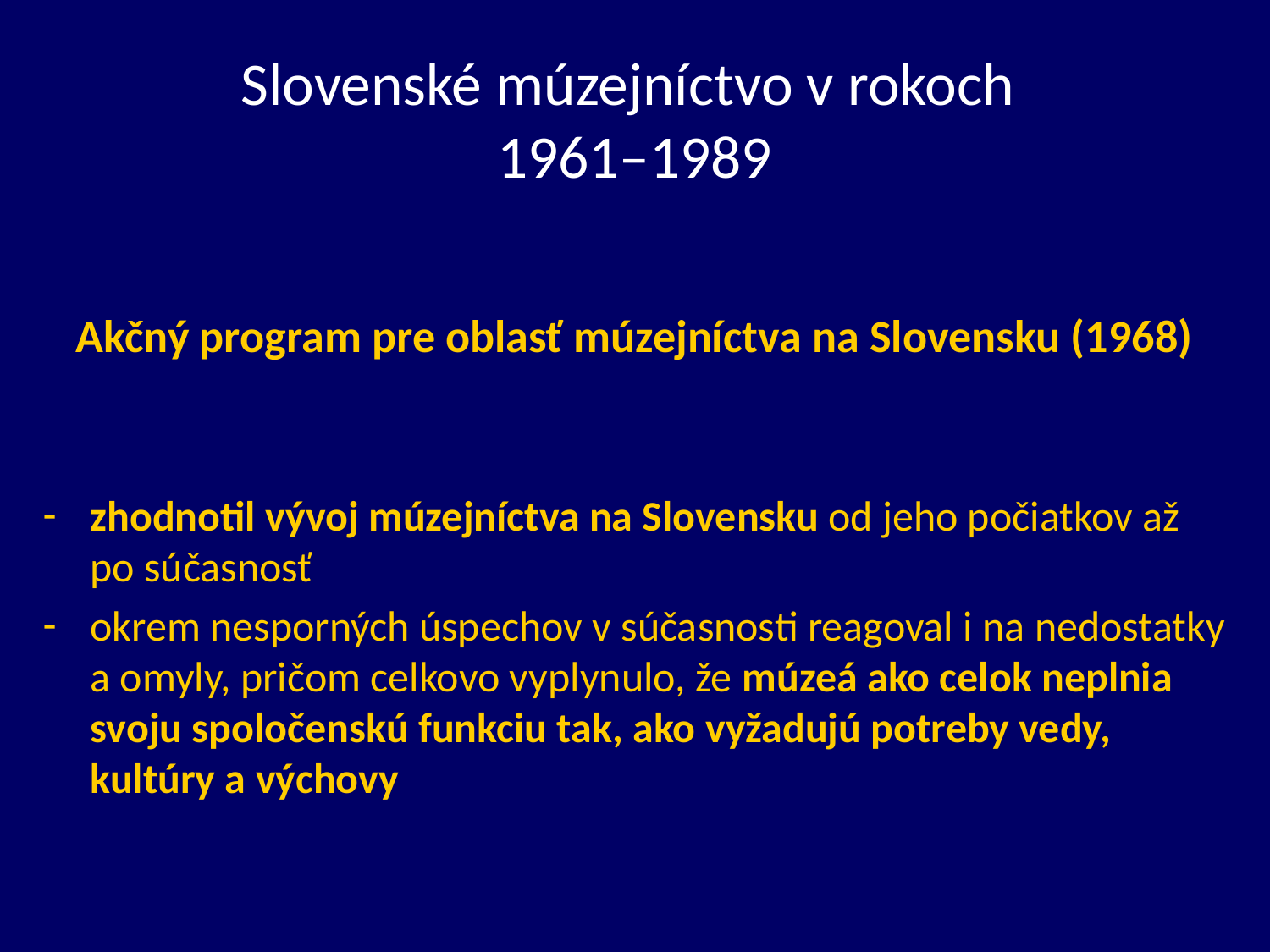

# Slovenské múzejníctvo v rokoch 1961–1989

Akčný program pre oblasť múzejníctva na Slovensku (1968)

zhodnotil vývoj múzejníctva na Slovensku od jeho počiatkov až po súčasnosť
okrem nesporných úspechov v súčasnosti reagoval i na nedostatky a omyly, pričom celkovo vyplynulo, že múzeá ako celok neplnia svoju spoločenskú funkciu tak, ako vyžadujú potreby vedy, kultúry a výchovy